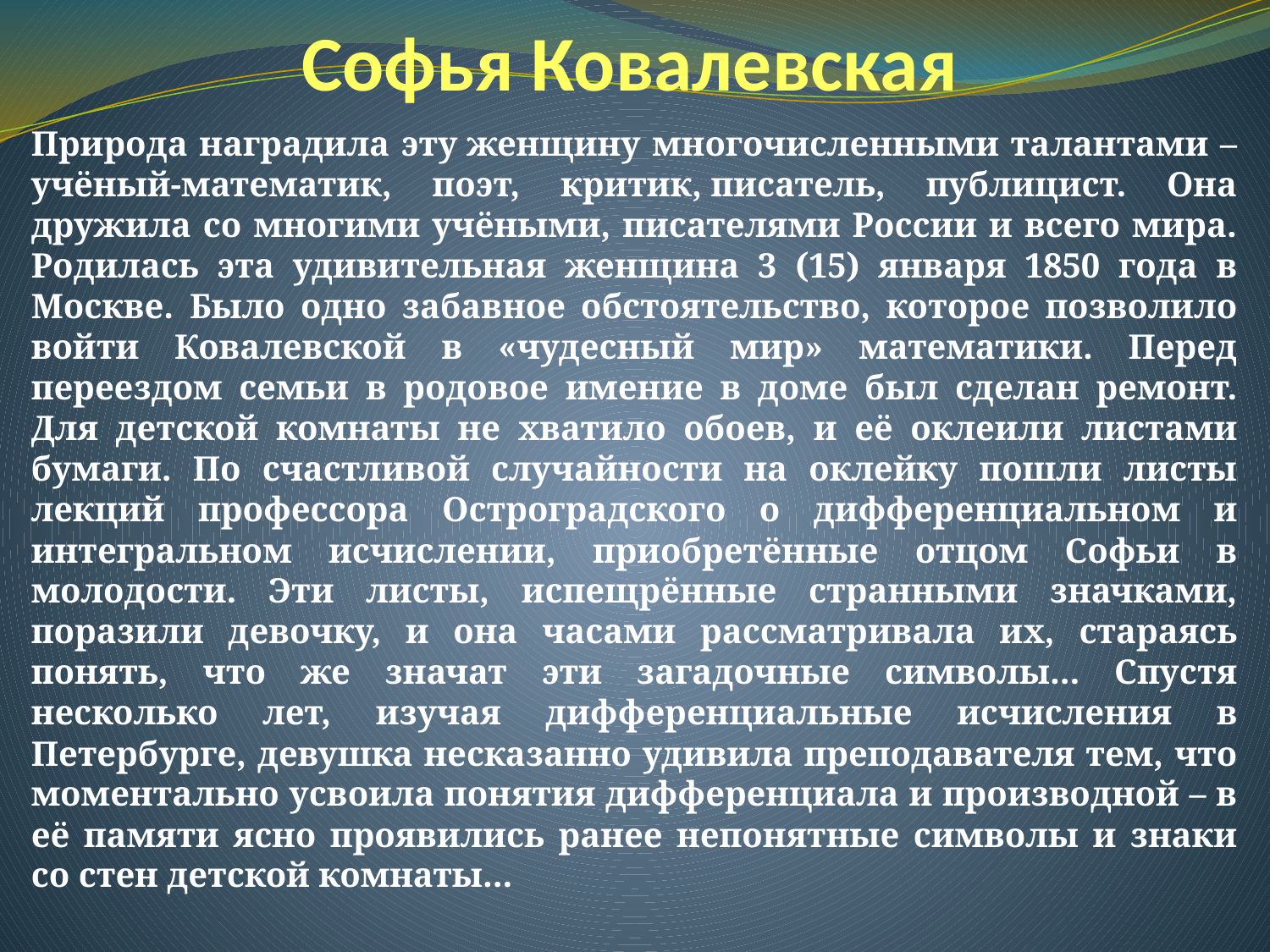

# Софья Ковалевская
Природа наградила эту женщину многочисленными талантами –учёный-математик, поэт, критик, писатель, публицист. Она дружила со многими учёными, писателями России и всего мира. Родилась эта удивительная женщина 3 (15) января 1850 года в Москве. Было одно забавное обстоятельство, которое позволило войти Ковалевской в «чудесный мир» математики. Перед переездом семьи в родовое имение в доме был сделан ремонт. Для детской комнаты не хватило обоев, и её оклеили листами бумаги. По счастливой случайности на оклейку пошли листы лекций профессора Остроградского о дифференциальном и интегральном исчислении, приобретённые отцом Софьи в молодости. Эти листы, испещрённые странными значками, поразили девочку, и она часами рассматривала их, стараясь понять, что же значат эти загадочные символы... Спустя несколько лет, изучая дифференциальные исчисления в Петербурге, девушка несказанно удивила преподавателя тем, что моментально усвоила понятия дифференциала и производной – в её памяти ясно проявились ранее непонятные символы и знаки со стен детской комнаты...